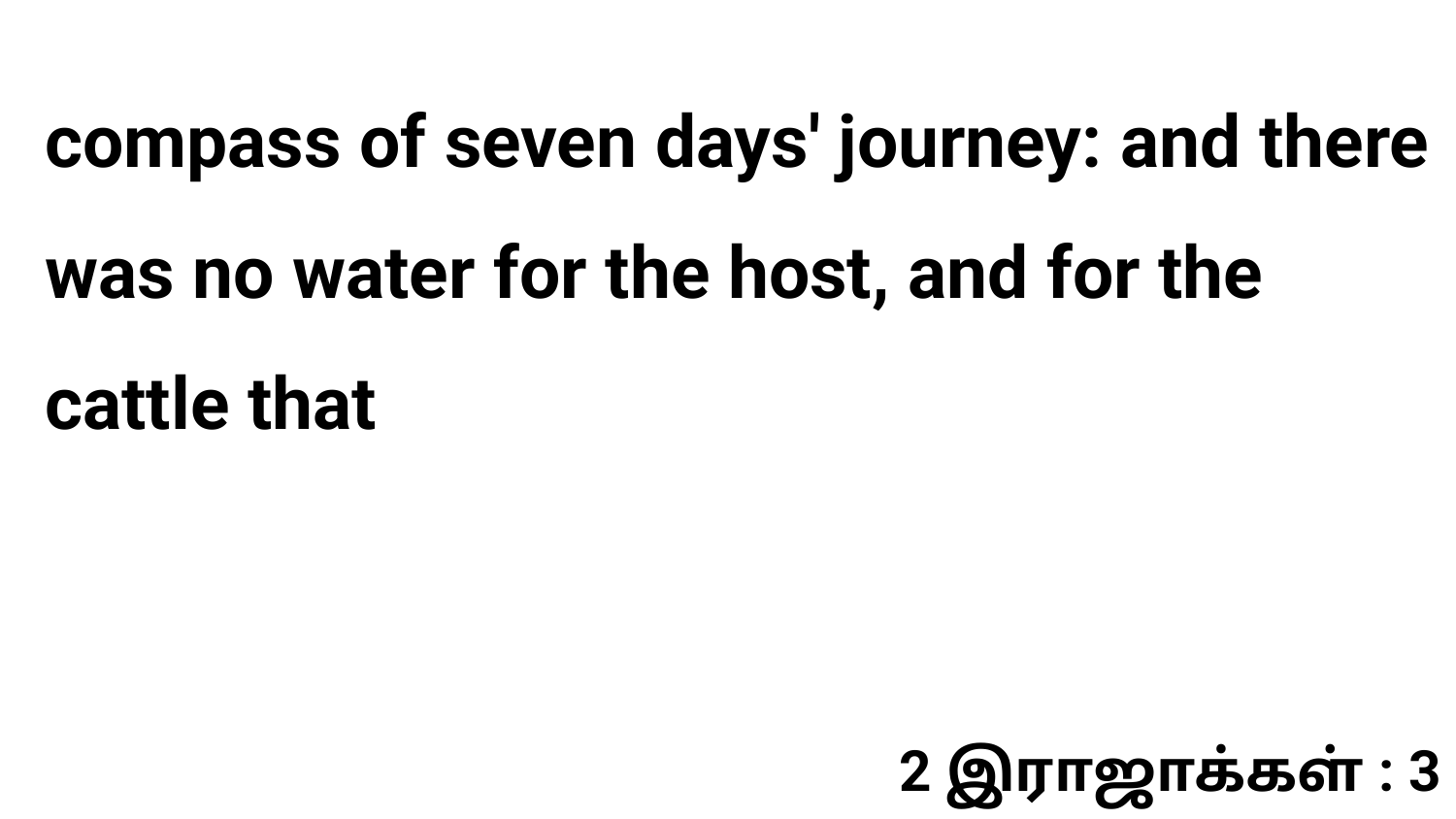

compass of seven days' journey: and there was no water for the host, and for the cattle that
2 இராஜாக்கள் : 3